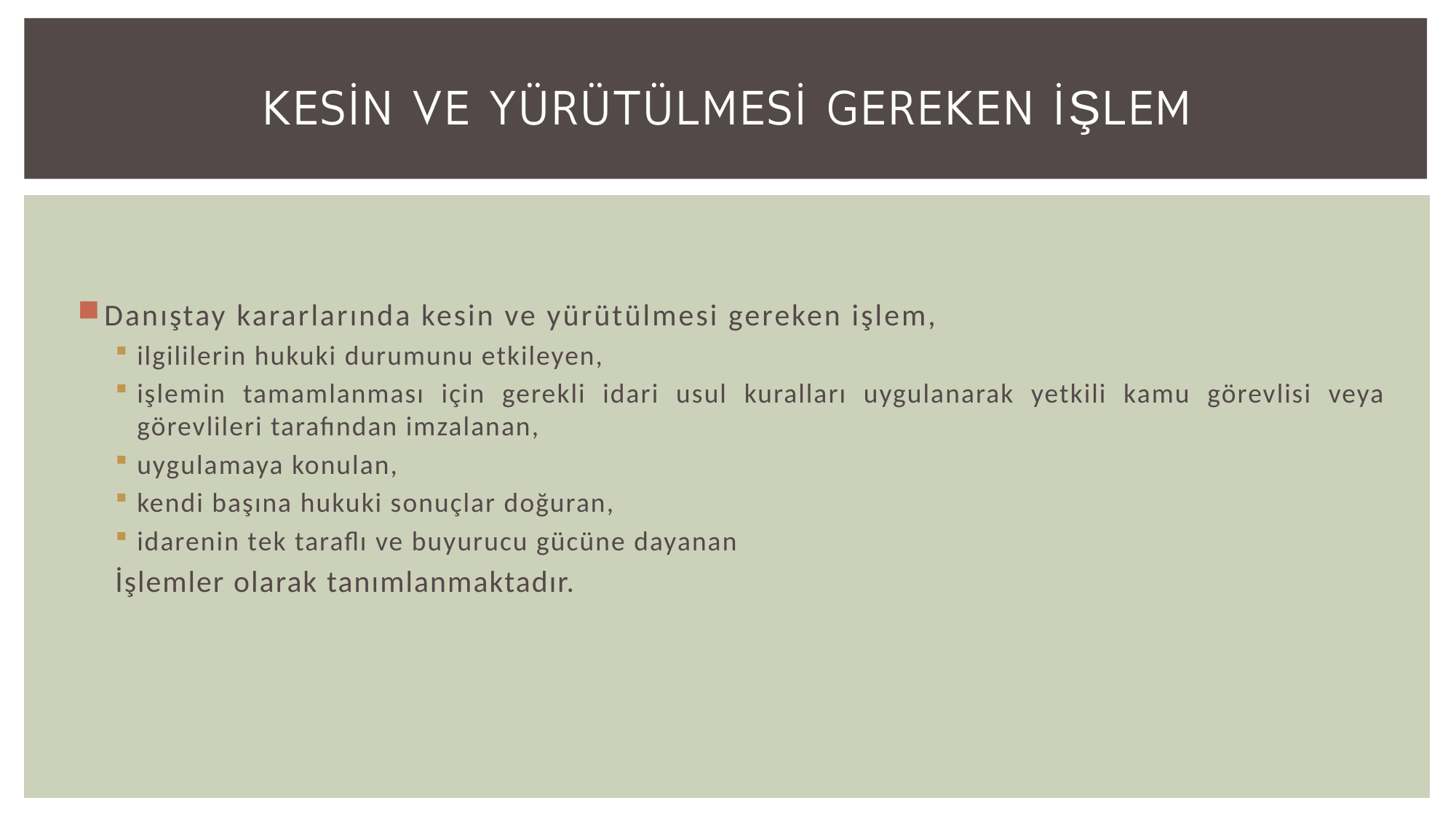

# KESİN VE YÜRÜTÜLMESİ GEREKEN İŞLEM

Danıştay kararlarında kesin ve yürütülmesi gereken işlem,
ilgililerin hukuki durumunu etkileyen,
işlemin tamamlanması için gerekli idari usul kuralları uygulanarak yetkili kamu görevlisi veya görevlileri tarafından imzalanan,
uygulamaya konulan,
kendi başına hukuki sonuçlar doğuran,
idarenin tek taraflı ve buyurucu gücüne dayanan
İşlemler olarak tanımlanmaktadır.